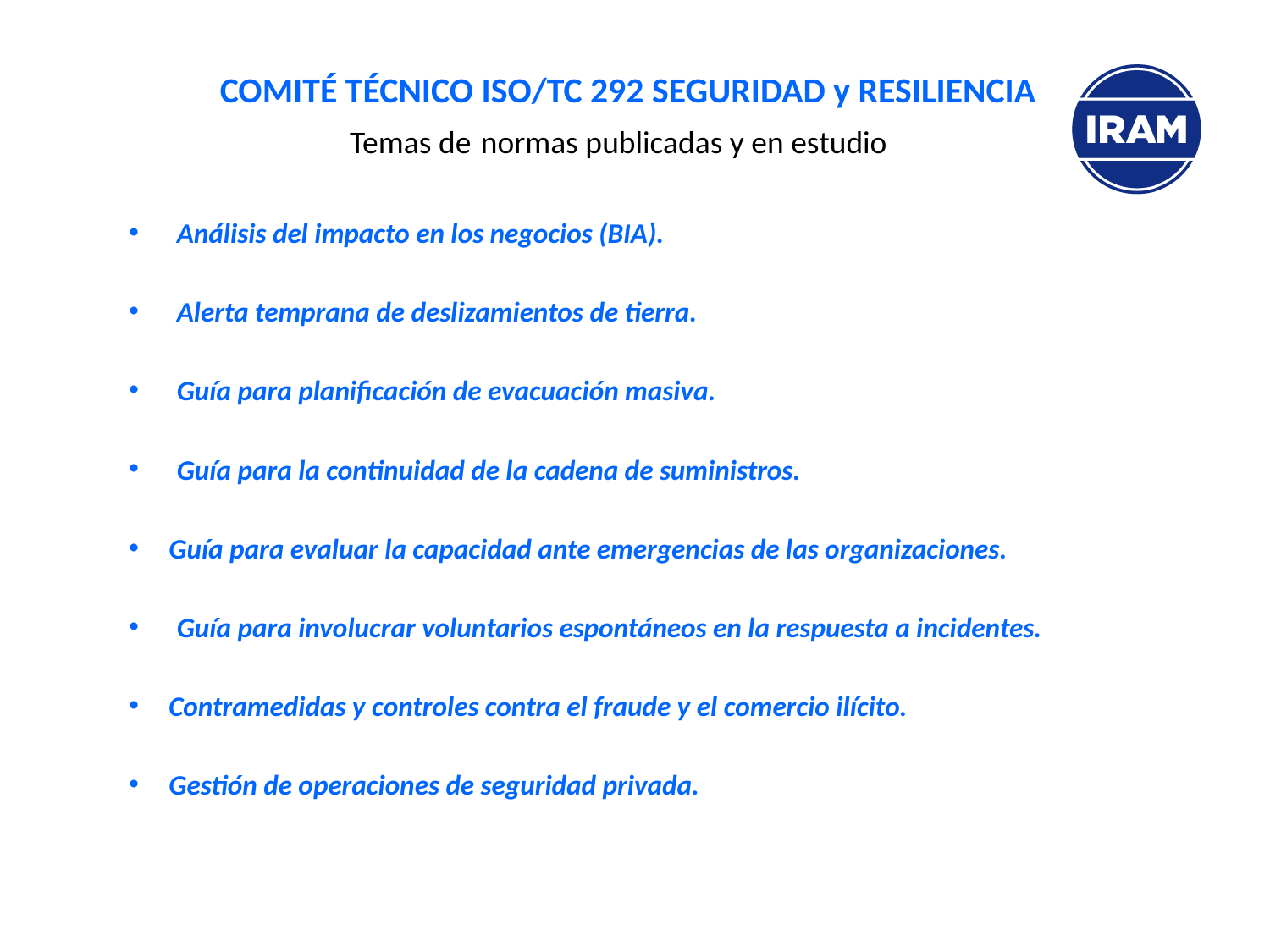

# COMITÉ TÉCNICO ISO/TC 292 SEGURIDAD y RESILIENCIA Temas de normas publicadas y en estudio

Análisis del impacto en los negocios (BIA).

Alerta temprana de deslizamientos de tierra.

Guía para planificación de evacuación masiva.

Guía para la continuidad de la cadena de suministros.

Guía para evaluar la capacidad ante emergencias de las organizaciones.

Guía para involucrar voluntarios espontáneos en la respuesta a incidentes.

Contramedidas y controles contra el fraude y el comercio ilícito.

Gestión de operaciones de seguridad privada.